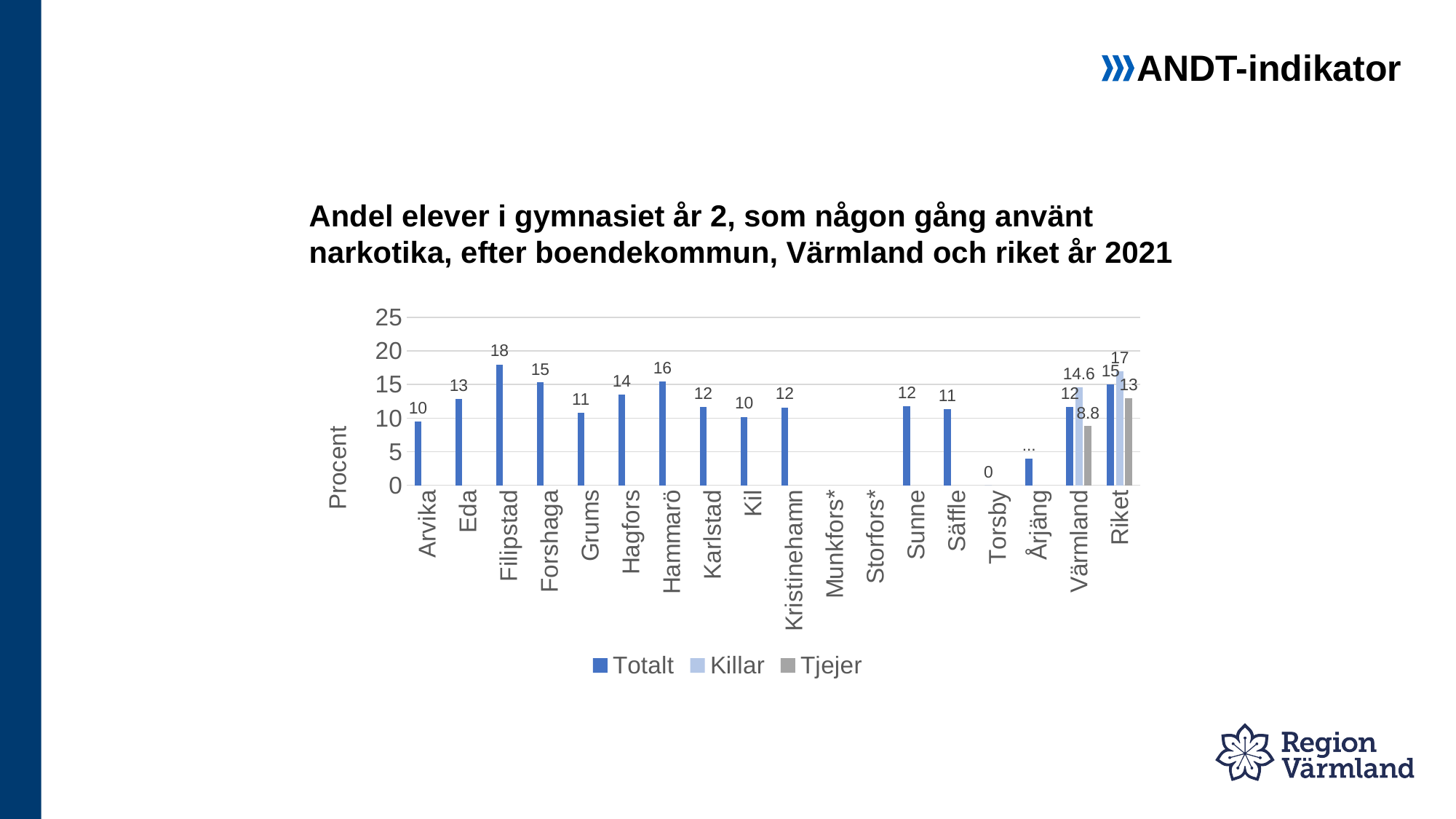

ANDT-indikator

# Andel elever i gymnasiet år 2, som någon gång använt narkotika, efter boendekommun, Värmland och riket år 2021

### Chart

| Category | Totalt | Killar | Tjejer |
|---|---|---|---|
| Arvika | 9.5 | None | None |
| Eda | 12.9 | None | None |
| Filipstad | 18.0 | None | None |
| Forshaga | 15.3 | None | None |
| Grums | 10.8 | None | None |
| Hagfors | 13.5 | None | None |
| Hammarö | 15.5 | None | None |
| Karlstad | 11.7 | None | None |
| Kil | 10.2 | None | None |
| Kristinehamn | 11.6 | None | None |
| Munkfors* | None | None | None |
| Storfors* | None | None | None |
| Sunne | 11.8 | None | None |
| Säffle | 11.3 | None | None |
| Torsby | 0.0 | None | None |
| Årjäng | 4.0 | None | None |
| Värmland | 11.7 | 14.6 | 8.8 |
| Riket | 15.03 | 17.0 | 13.0 |